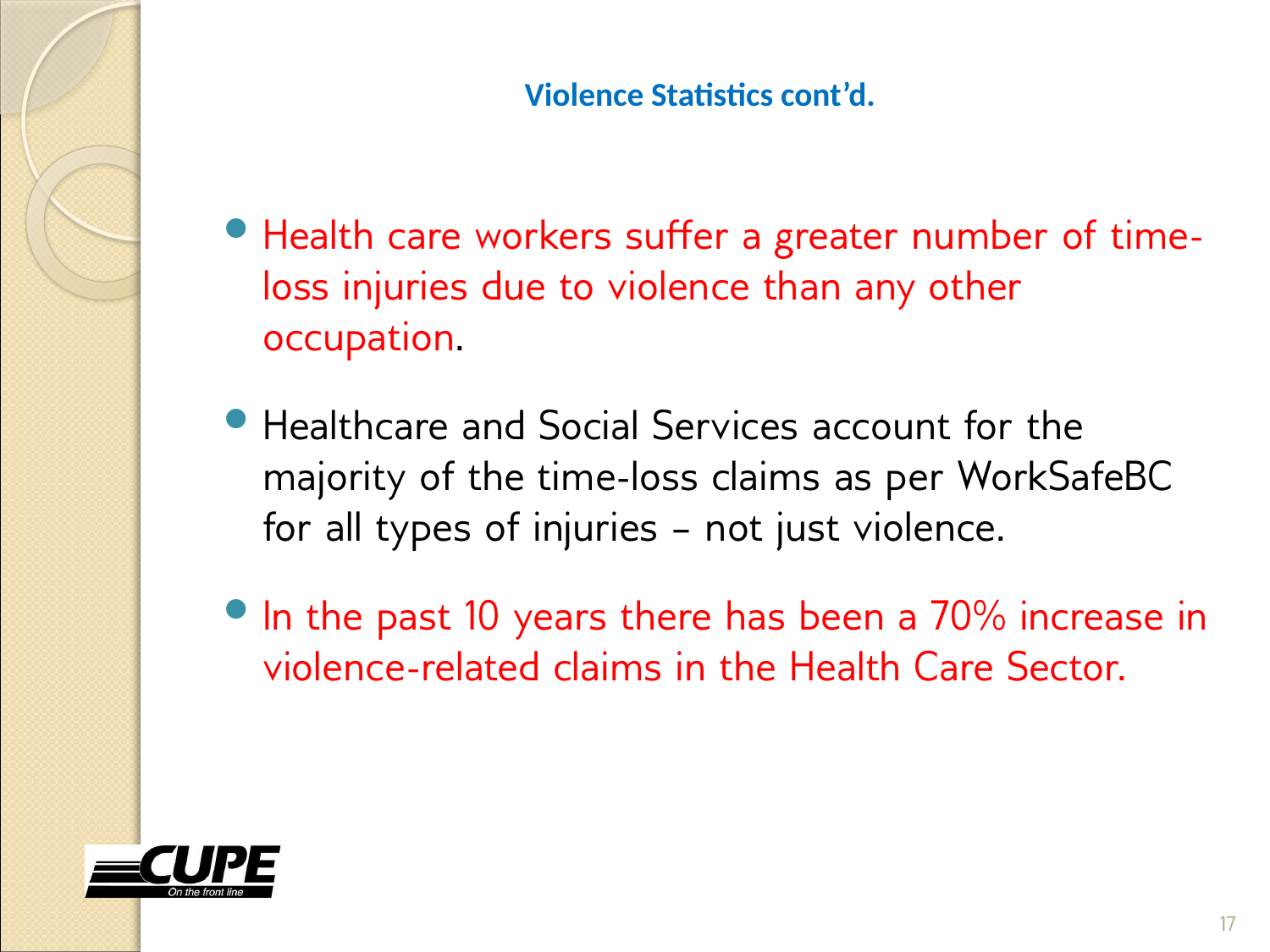

# Violence Statistics cont’d.
Health care workers suffer a greater number of time-loss injuries due to violence than any other occupation.

Healthcare and Social Services account for the majority of the time-loss claims as per WorkSafeBC for all types of injuries – not just violence.

In the past 10 years there has been a 70% increase in violence-related claims in the Health Care Sector.

17